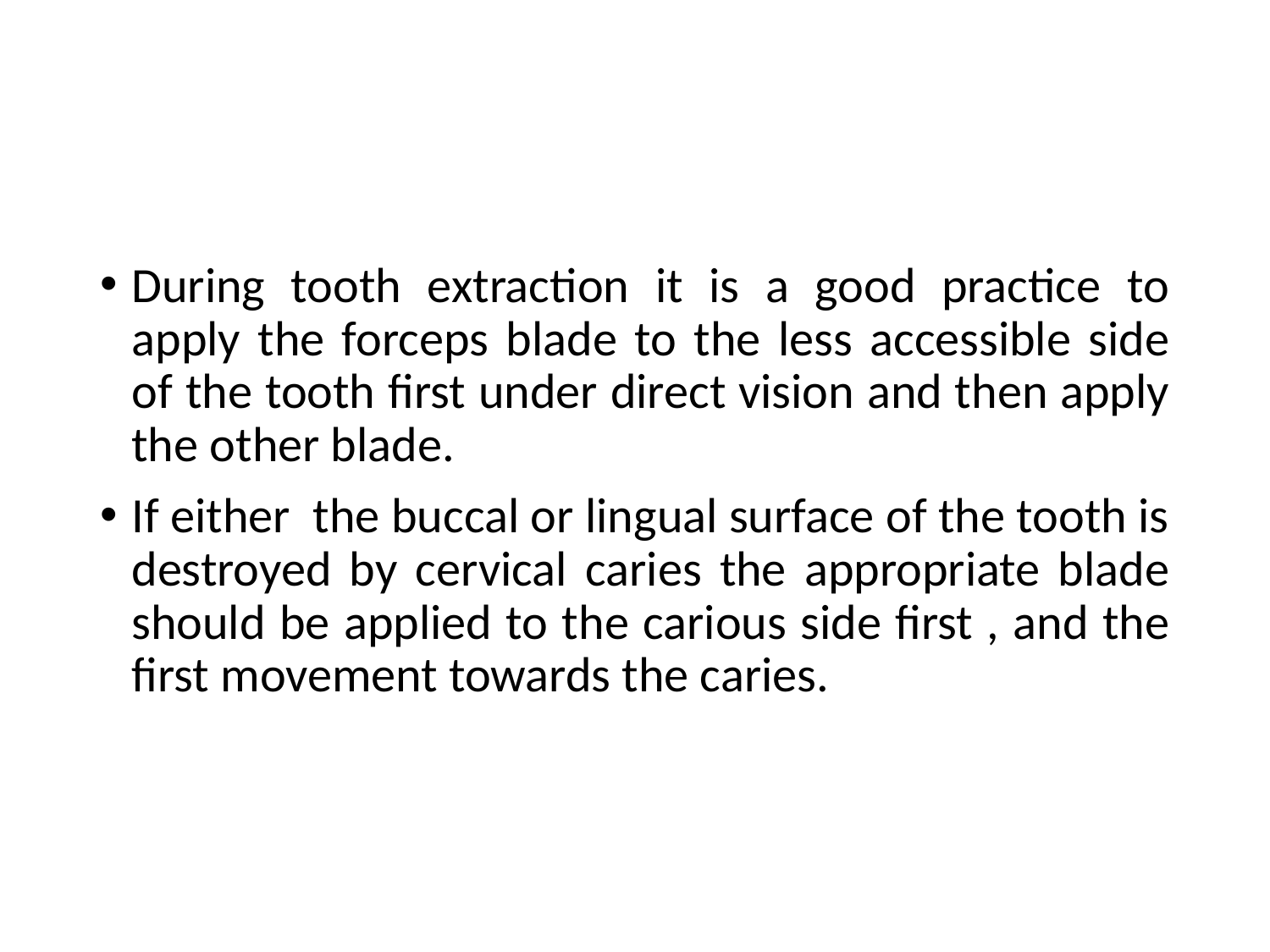

#
During tooth extraction it is a good practice to apply the forceps blade to the less accessible side of the tooth first under direct vision and then apply the other blade.
If either  the buccal or lingual surface of the tooth is destroyed by cervical caries the appropriate blade should be applied to the carious side first , and the first movement towards the caries.